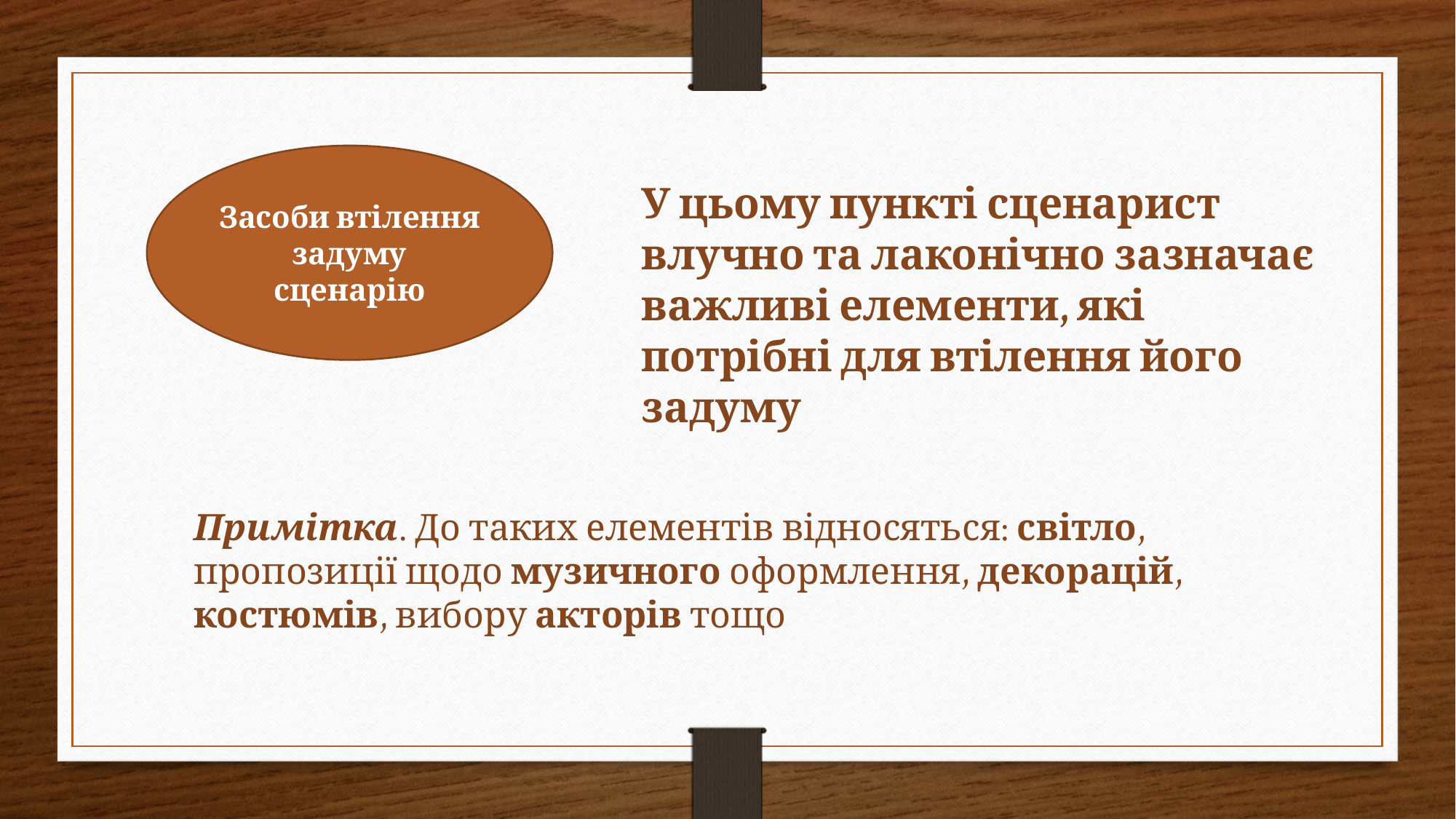

Засоби втілення задуму сценарію
У цьому пункті сценарист влучно та лаконічно зазначає важливі елементи, які потрібні для втілення його задуму
Примітка. До таких елементів відносяться: світло, пропозиції щодо музичного оформлення, декорацій, костюмів, вибору акторів тощо